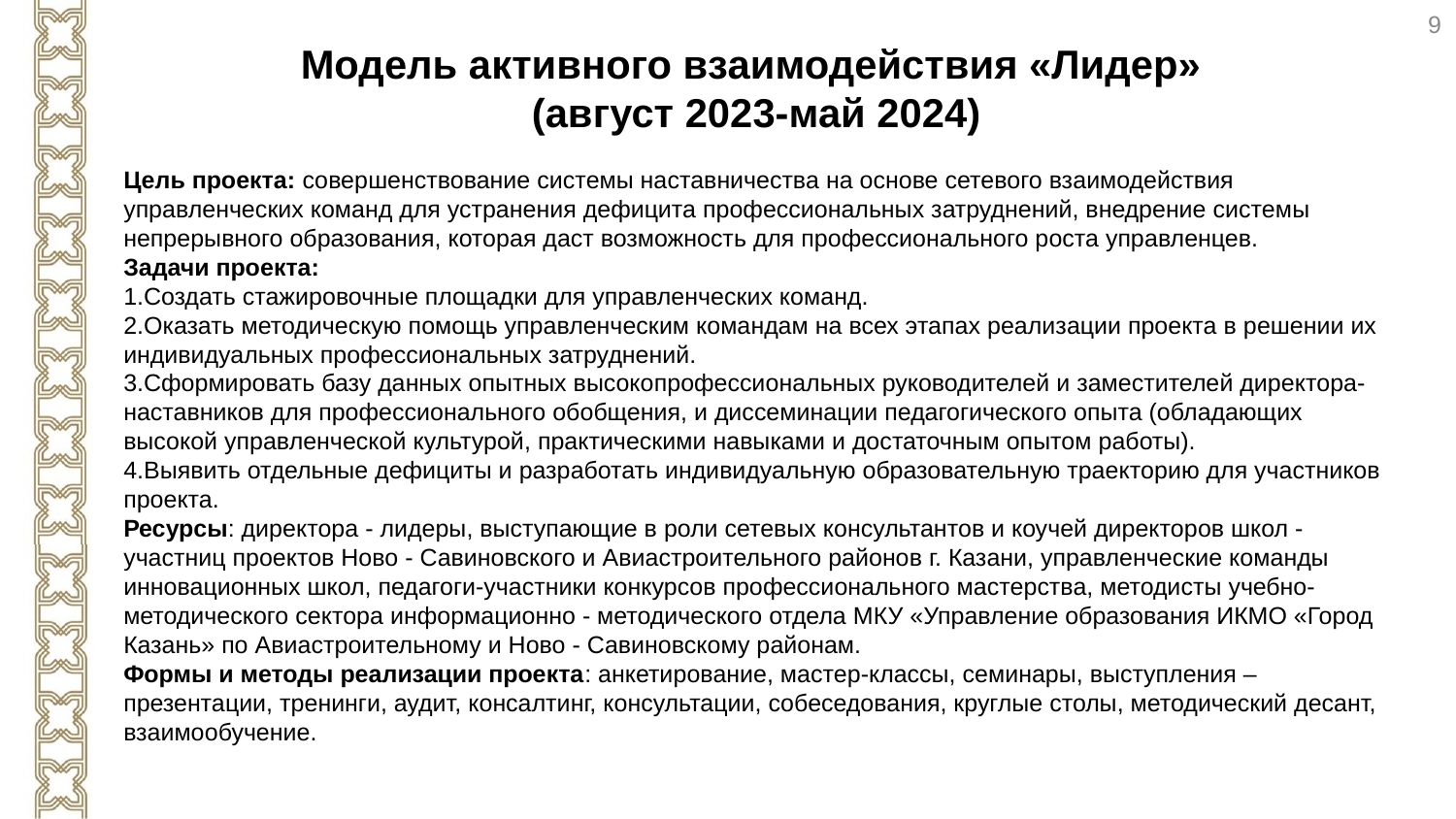

9
Модель активного взаимодействия «Лидер»
(август 2023-май 2024)
Цель проекта: совершенствование системы наставничества на основе сетевого взаимодействия управленческих команд для устранения дефицита профессиональных затруднений, внедрение системы непрерывного образования, которая даст возможность для профессионального роста управленцев.
Задачи проекта:
1.Создать стажировочные площадки для управленческих команд.
2.Оказать методическую помощь управленческим командам на всех этапах реализации проекта в решении их индивидуальных профессиональных затруднений.
3.Сформировать базу данных опытных высокопрофессиональных руководителей и заместителей директора-наставников для профессионального обобщения, и диссеминации педагогического опыта (обладающих высокой управленческой культурой, практическими навыками и достаточным опытом работы).
4.Выявить отдельные дефициты и разработать индивидуальную образовательную траекторию для участников проекта.
Ресурсы: директора - лидеры, выступающие в роли сетевых консультантов и коучей директоров школ - участниц проектов Ново - Савиновского и Авиастроительного районов г. Казани, управленческие команды инновационных школ, педагоги-участники конкурсов профессионального мастерства, методисты учебно-методического сектора информационно - методического отдела МКУ «Управление образования ИКМО «Город Казань» по Авиастроительному и Ново - Савиновскому районам.
Формы и методы реализации проекта: анкетирование, мастер-классы, семинары, выступления – презентации, тренинги, аудит, консалтинг, консультации, собеседования, круглые столы, методический десант, взаимообучение.